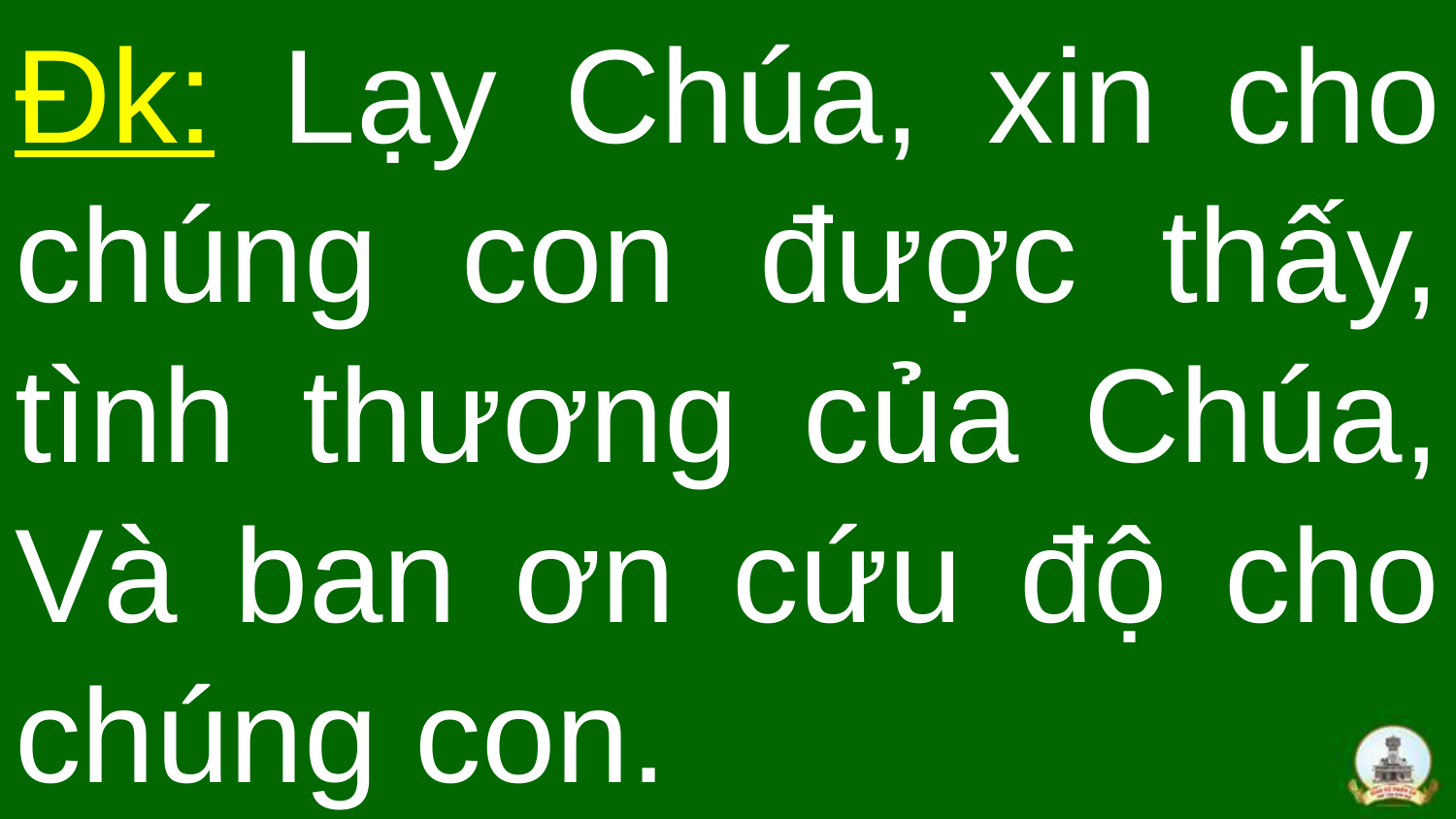

# Đk: Lạy Chúa, xin cho chúng con được thấy, tình thương của Chúa, Và ban ơn cứu độ cho chúng con.